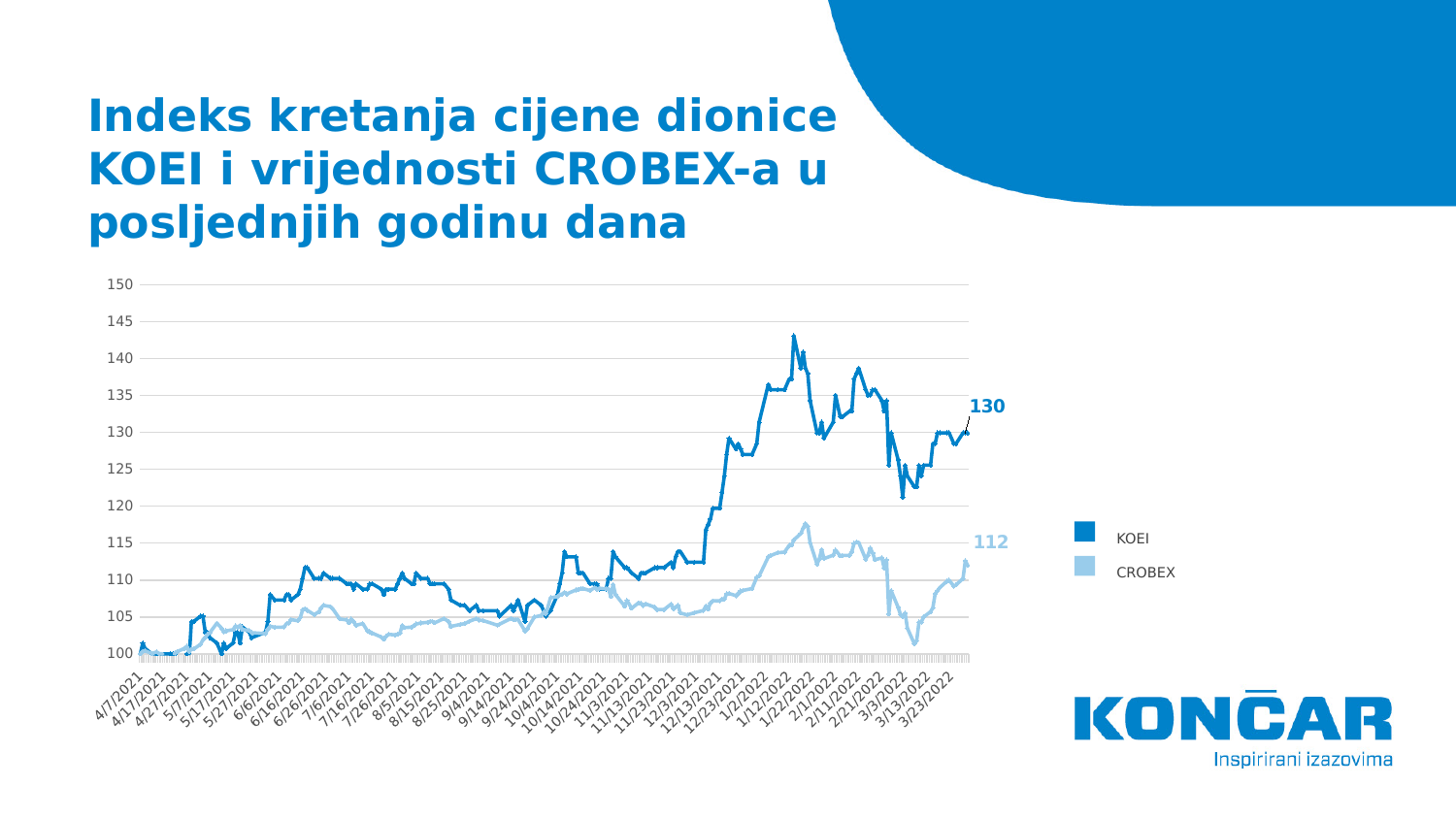

# Indeks kretanja cijene dionice KOEI i vrijednosti CROBEX-a u posljednjih godinu dana

### Chart

| Category | KOEI | CROBEX |
|---|---|---|
| 44650 | 129.92700729927006 | 111.96006931524619 |
| 44649 | 129.92700729927006 | 112.59847123736219 |
| 44649 | 129.92700729927006 | 112.59847123736219 |
| 44648 | 129.92700729927006 | 110.22187257476372 |
| 44645 | 128.46715328467153 | 109.33257497634563 |
| 44644 | 128.46715328467153 | 109.17044959229455 |
| 44642 | 129.92700729927006 | 109.96406663619065 |
| 44641 | 129.92700729927006 | 109.82160892168015 |
| 44638 | 129.92700729927006 | 108.97483601416072 |
| 44637 | 129.92700729927006 | 108.53630013926836 |
| 44636 | 128.46715328467153 | 108.13603648618479 |
| 44635 | 128.46715328467153 | 106.25219267937447 |
| 44634 | 125.54744525547446 | 105.7142553395065 |
| 44631 | 125.54744525547446 | 104.98920935968445 |
| 44630 | 124.08759124087592 | 104.31306677439589 |
| 44629 | 125.54744525547446 | 104.31306677439589 |
| 44628 | 122.62773722627738 | 101.76264843774918 |
| 44627 | 122.62773722627738 | 101.36823192966415 |
| 44624 | 124.08759124087592 | 103.47001477733009 |
| 44623 | 125.54744525547446 | 105.51704708546399 |
| 44622 | 121.16788321167884 | 105.0413021060353 |
| 44621 | 124.08759124087592 | 105.34003805959836 |
| 44620 | 126.27737226277371 | 106.29471737027312 |
| 44617 | 129.92700729927006 | 108.55703092608147 |
| 44616 | 125.54744525547446 | 105.41445626867099 |
| 44615 | 134.3065693430657 | 112.72445063414945 |
| 44614 | 132.84671532846716 | 111.59595164942644 |
| 44613 | 134.3065693430657 | 112.98916683499355 |
| 44610 | 135.76642335766422 | 112.74943389005242 |
| 44609 | 135.76642335766422 | 113.65361513028502 |
| 44608 | 135.03649635036496 | 114.31646874966779 |
| 44607 | 135.03649635036496 | 113.36710502535534 |
| 44606 | 135.76642335766422 | 112.83501483048595 |
| 44603 | 138.68613138686132 | 115.06702954402901 |
| 44602 | 137.95620437956205 | 115.10211241402037 |
| 44601 | 137.22627737226279 | 114.96018625814612 |
| 44600 | 132.84671532846716 | 113.84550779796518 |
| 44599 | 132.84671532846716 | 113.34903203172343 |
| 44596 | 132.1167883211679 | 113.32032786536683 |
| 44595 | 132.1167883211679 | 113.28099252628559 |
| 44593 | 135.03649635036496 | 114.04324761064393 |
| 44592 | 131.38686131386862 | 113.36072632172056 |
| 44588 | 129.19708029197082 | 112.89401783910782 |
| 44587 | 131.38686131386862 | 114.14264907561954 |
| 44586 | 129.92700729927006 | 112.84245665139323 |
| 44585 | 129.92700729927006 | 112.1498357483814 |
| 44582 | 134.3065693430657 | 115.07287668902757 |
| 44581 | 137.95620437956205 | 117.2565195666734 |
| 44580 | 138.68613138686132 | 117.64774672294102 |
| 44579 | 140.87591240875912 | 117.01253415264236 |
| 44578 | 138.68613138686132 | 116.28801973145657 |
| 44575 | 143.06569343065695 | 115.42583162348639 |
| 44574 | 137.22627737226279 | 114.71832707866005 |
| 44573 | 137.22627737226279 | 114.68802823639474 |
| 44571 | 135.76642335766422 | 113.7849101134346 |
| 44568 | 135.76642335766422 | 113.69241891073003 |
| 44565 | 135.76642335766422 | 113.30703889946099 |
| 44564 | 136.4963503649635 | 113.14438195677366 |
| 44560 | 131.38686131386862 | 110.52964502514271 |
| 44559 | 128.46715328467153 | 110.3653934065467 |
| 44557 | 127.00729927007299 | 108.84885661737347 |
| 44553 | 127.00729927007299 | 108.58467197516558 |
| 44552 | 127.73722627737227 | 108.52566896654369 |
| 44551 | 128.46715328467153 | 108.19344481889799 |
| 44550 | 127.73722627737227 | 107.87504119579432 |
| 44547 | 129.19708029197082 | 108.1828136461733 |
| 44546 | 127.00729927007299 | 108.12434219618765 |
| 44545 | 124.08759124087592 | 107.39344907136706 |
| 44544 | 121.8978102189781 | 107.43597376226572 |
| 44543 | 119.70802919708031 | 107.16328418187811 |
| 44540 | 119.70802919708031 | 107.18507808596367 |
| 44539 | 118.24817518248176 | 106.88740524967308 |
| 44538 | 117.51824817518248 | 106.0879410607784 |
| 44537 | 116.7883211678832 | 106.47916821704604 |
| 44536 | 112.40875912408758 | 105.88010163401125 |
| 44532 | 112.40875912408758 | 105.56382424545252 |
| 44529 | 112.40875912408758 | 105.28262972688518 |
| 44526 | 113.86861313868613 | 105.52980449273359 |
| 44525 | 113.86861313868613 | 106.57219097838684 |
| 44524 | 113.13868613138686 | 106.34521544071526 |
| 44523 | 111.67883211678833 | 106.11983457895242 |
| 44522 | 112.40875912408758 | 106.73378480380171 |
| 44519 | 111.67883211678833 | 106.00661258943474 |
| 44516 | 111.67883211678833 | 105.99651297534632 |
| 44515 | 111.67883211678833 | 106.321826860721 |
| 44511 | 110.94890510948905 | 106.77949884651777 |
| 44510 | 110.94890510948905 | 106.54136057748529 |
| 44509 | 110.94890510948905 | 106.83531250332223 |
| 44508 | 110.2189781021898 | 106.92301967830072 |
| 44505 | 110.94890510948905 | 106.17458511848443 |
| 44503 | 111.67883211678833 | 107.23344992186088 |
| 44502 | 111.67883211678833 | 106.44780625750828 |
| 44498 | 113.13868613138686 | 108.03982437302659 |
| 44497 | 113.86861313868613 | 109.40858786132699 |
| 44496 | 110.2189781021898 | 107.76819790991145 |
| 44495 | 110.2189781021898 | 108.81271063010959 |
| 44494 | 108.75912408759123 | 108.80898971965598 |
| 44491 | 108.75912408759123 | 108.8812816941837 |
| 44490 | 109.48905109489051 | 108.78294334648055 |
| 44489 | 109.48905109489051 | 108.95782613780128 |
| 44487 | 109.48905109489051 | 108.5655358642612 |
| 44484 | 110.94890510948905 | 108.85310908646333 |
| 44483 | 110.94890510948905 | 108.82440492010674 |
| 44482 | 110.94890510948905 | 108.73457151058332 |
| 44481 | 113.13868613138686 | 108.65111680469472 |
| 44477 | 113.13868613138686 | 108.11849505118909 |
| 44476 | 113.86861313868613 | 108.33590253340846 |
| 44475 | 110.94890510948905 | 108.07171789120058 |
| 44474 | 109.48905109489051 | 108.04354528348021 |
| 44473 | 108.02919708029196 | 107.76554011673028 |
| 44470 | 105.83941605839415 | 107.58906264950086 |
| 44468 | 105.1094890510949 | 105.44156575911889 |
| 44467 | 105.83941605839415 | 105.65897324133826 |
| 44466 | 106.56934306569343 | 105.20342749008644 |
| 44463 | 107.2992700729927 | 104.99399338741058 |
| 44460 | 106.56934306569343 | 103.41632735507054 |
| 44459 | 104.37956204379562 | 103.09951840787556 |
| 44456 | 107.2992700729927 | 104.64582248067784 |
| 44455 | 106.56934306569343 | 104.64741715658654 |
| 44454 | 105.83941605839415 | 104.6755897643069 |
| 44453 | 106.56934306569343 | 104.80475851291156 |
| 44448 | 105.1094890510949 | 104.0233673176488 |
| 44447 | 105.83941605839415 | 103.89366701040792 |
| 44441 | 105.83941605839415 | 104.50495944207606 |
| 44439 | 105.83941605839415 | 104.58628791341972 |
| 44438 | 106.56934306569343 | 104.77499122928249 |
| 44435 | 105.83941605839415 | 104.42044161891499 |
| 44433 | 106.56934306569343 | 104.10044331990262 |
| 44431 | 106.56934306569343 | 103.98668977174871 |
| 44427 | 107.2992700729927 | 103.72091045363214 |
| 44426 | 108.75912408759123 | 104.3757906934714 |
| 44424 | 109.48905109489051 | 104.77924369837237 |
| 44420 | 109.48905109489051 | 104.20462881260431 |
| 44419 | 109.48905109489051 | 104.39545836301203 |
| 44418 | 109.48905109489051 | 104.39386368710333 |
| 44417 | 110.2189781021898 | 104.2731998766784 |
| 44414 | 110.2189781021898 | 104.17486152897526 |
| 44412 | 110.94890510948905 | 104.0393140767358 |
| 44411 | 109.48905109489051 | 103.83466400178605 |
| 44410 | 109.48905109489051 | 103.61513028502173 |
| 44407 | 110.2189781021898 | 103.56410065594335 |
| 44406 | 110.94890510948905 | 103.84795296769187 |
| 44405 | 110.2189781021898 | 102.80450336476616 |
| 44404 | 109.48905109489051 | 102.64556733253245 |
| 44403 | 108.75912408759123 | 102.57221224073227 |
| 44400 | 108.75912408759123 | 102.6397201875339 |
| 44399 | 108.75912408759123 | 102.34842605487813 |
| 44398 | 108.02919708029196 | 101.97846124405983 |
| 44397 | 108.75912408759123 | 102.27028693535185 |
| 44393 | 109.48905109489051 | 102.81991856521692 |
| 44392 | 109.48905109489051 | 103.00330629471736 |
| 44391 | 108.75912408759123 | 103.11121269787272 |
| 44389 | 108.75912408759123 | 104.09938020263016 |
| 44386 | 109.48905109489051 | 103.86815219586873 |
| 44385 | 108.75912408759123 | 104.40502641846423 |
| 44384 | 109.48905109489051 | 104.70004146157363 |
| 44383 | 109.48905109489051 | 104.23226986168845 |
| 44382 | 109.48905109489051 | 104.59745064478064 |
| 44379 | 110.2189781021898 | 104.73406121429254 |
| 44376 | 110.2189781021898 | 106.10016690941177 |
| 44375 | 110.2189781021898 | 106.39465039388494 |
| 44372 | 110.94890510948905 | 106.574848771568 |
| 44371 | 110.2189781021898 | 106.2367774789237 |
| 44370 | 110.2189781021898 | 105.69990325632821 |
| 44368 | 110.2189781021898 | 105.30973921733306 |
| 44365 | 111.67883211678833 | 105.90136397946057 |
| 44364 | 111.67883211678833 | 106.12196081349734 |
| 44363 | 110.2189781021898 | 105.94495178763168 |
| 44363 | 110.2189781021898 | 105.94495178763168 |
| 44362 | 108.75912408759123 | 104.90841244697702 |
| 44361 | 108.02919708029196 | 104.48369709662673 |
| 44358 | 107.2992700729927 | 104.65432741885756 |
| 44357 | 108.02919708029196 | 104.17326685306656 |
| 44356 | 108.02919708029196 | 104.080775650362 |
| 44355 | 107.2992700729927 | 103.63054548547251 |
| 44351 | 107.2992700729927 | 103.59705729138982 |
| 44349 | 108.02919708029196 | 103.74483059226263 |
| 44348 | 104.37956204379562 | 103.37008175371827 |
| 44347 | 102.91970802919708 | 102.74177944569065 |
| 44341 | 102.18978102189782 | 102.87732689793012 |
| 44340 | 102.91970802919708 | 103.15692674058876 |
| 44337 | 103.64963503649636 | 103.31373653827754 |
| 44336 | 101.45985401459853 | 103.85220543678173 |
| 44335 | 102.91970802919708 | 103.6273561336551 |
| 44334 | 102.91970802919708 | 103.7857606072526 |
| 44333 | 101.45985401459853 | 103.28077990283109 |
| 44330 | 100.72992700729928 | 103.12450166377853 |
| 44329 | 101.45985401459853 | 103.00171161880867 |
| 44328 | 100.0 | 103.48383530187215 |
| 44326 | 101.45985401459853 | 104.16316723897813 |
| 44323 | 102.18978102189782 | 102.88476871883738 |
| 44322 | 102.91970802919708 | 102.6253681043556 |
| 44321 | 102.91970802919708 | 102.23945653445033 |
| 44320 | 105.1094890510949 | 101.88703315862773 |
| 44319 | 105.1094890510949 | 101.30603956922488 |
| 44316 | 104.37956204379562 | 100.65115932938562 |
| 44315 | 104.37956204379562 | 100.6814581716509 |
| 44314 | 99.27007299270073 | 100.30192530538045 |
| 44313 | 100.0 | 101.02378193338508 |
| 44312 | 99.27007299270073 | 100.74843455981627 |
| 44309 | 99.27007299270073 | 100.31096180219639 |
| 44308 | 100.0 | 100.11481666542636 |
| 44307 | 100.0 | 99.81608071186332 |
| 44307 | 100.0 | 99.81608071186332 |
| 44306 | 100.0 | 99.90431944547802 |
| 44301 | 100.0 | 100.04837183589723 |
| 44300 | 100.0 | 100.26524775948036 |
| 44298 | 100.0 | 100.04837183589723 |
| 44295 | 100.72992700729928 | 100.41408417762563 |
| 44294 | 101.45985401459853 | 100.35189181718636 |
| 44293 | 100.0 | 100.0 |
KOEI
CROBEX